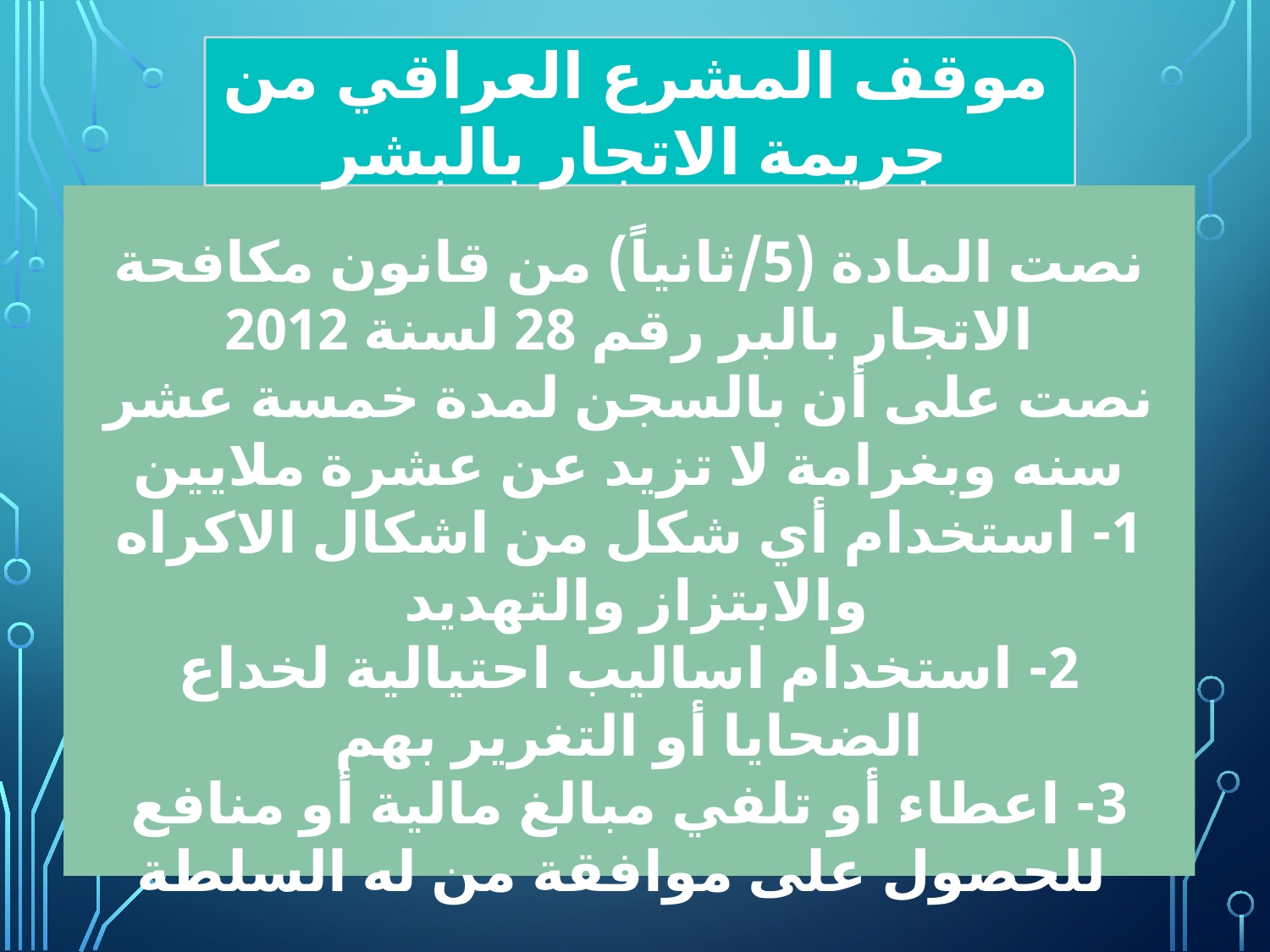

موقف المشرع العراقي من جريمة الاتجار بالبشر
# نصت المادة (5/ثانياً) من قانون مكافحة الاتجار بالبر رقم 28 لسنة 2012 نصت على أن بالسجن لمدة خمسة عشر سنه وبغرامة لا تزيد عن عشرة ملايين 1- استخدام أي شكل من اشكال الاكراه والابتزاز والتهديد 2- استخدام اساليب احتيالية لخداع الضحايا أو التغرير بهم 3- اعطاء أو تلفي مبالغ مالية أو منافع للحصول على موافقة من له السلطة